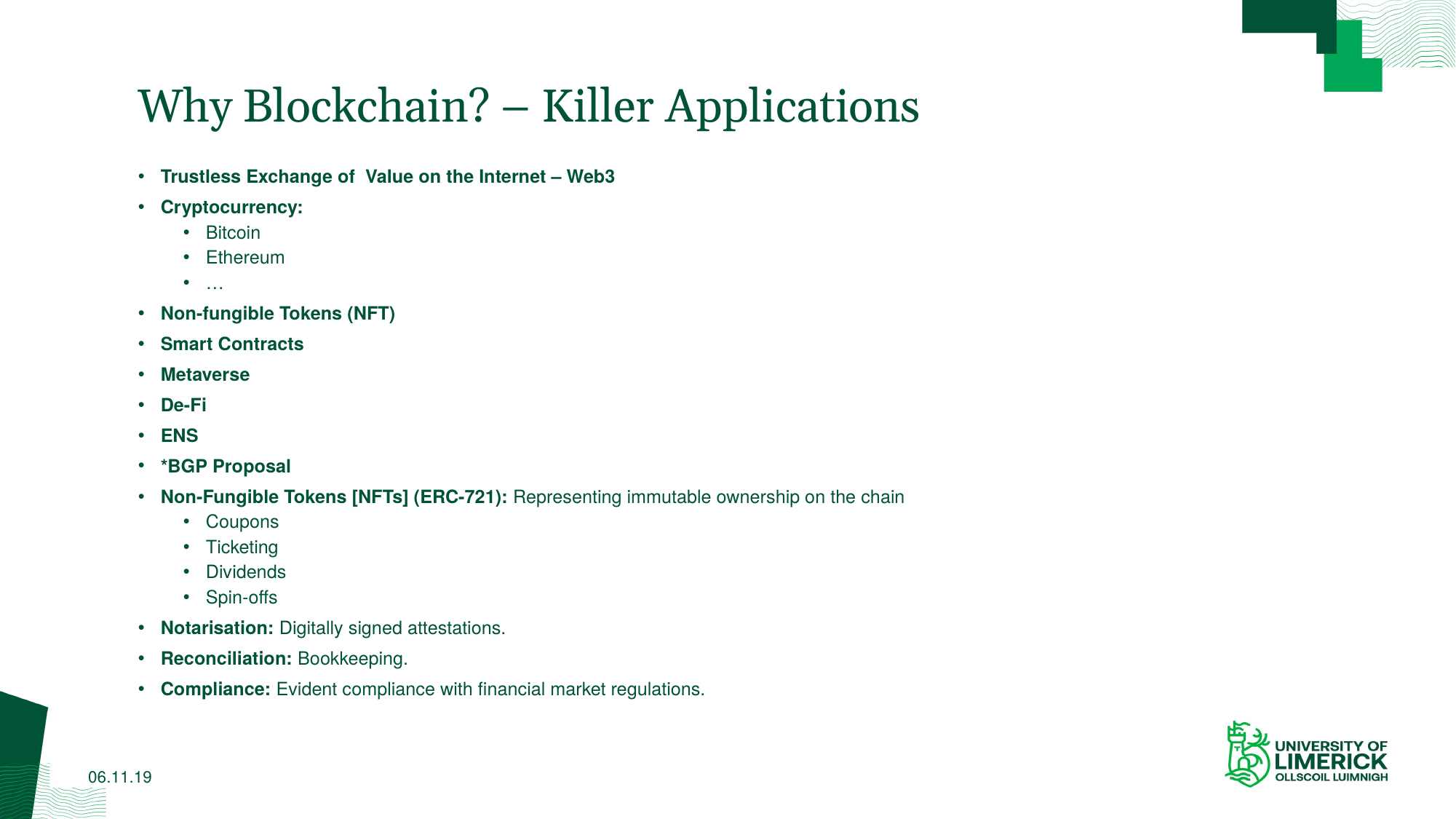

# Why Blockchain? – Killer Applications
Trustless Exchange of  Value on the Internet – Web3
Cryptocurrency:
Bitcoin
Ethereum
…
Non-fungible Tokens (NFT)
Smart Contracts
Metaverse
De-Fi
ENS
*BGP Proposal
Non-Fungible Tokens [NFTs] (ERC-721): Representing immutable ownership on the chain
Coupons
Ticketing
Dividends
Spin-offs
Notarisation: Digitally signed attestations.
Reconciliation: Bookkeeping.
Compliance: Evident compliance with financial market regulations.

06.11.19